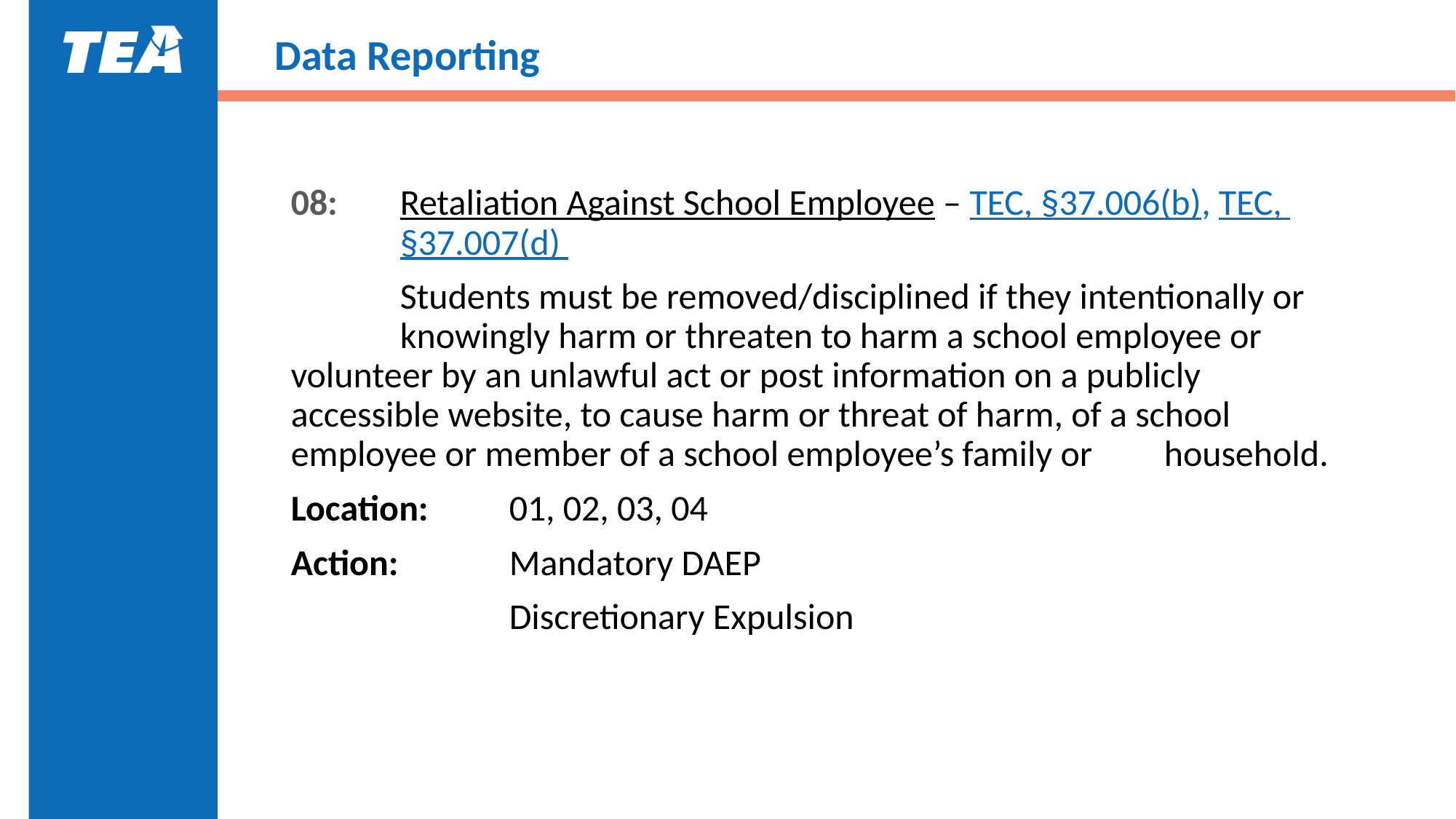

# Data Reporting
08:	Retaliation Against School Employee – TEC, §37.006(b), TEC, 	§37.007(d)
	Students must be removed/disciplined if they intentionally or 	knowingly harm or threaten to harm a school employee or 	volunteer by an unlawful act or post information on a publicly 	accessible website, to cause harm or threat of harm, of a school 	employee or member of a school employee’s family or 	household.
Location:	01, 02, 03, 04
Action:		Mandatory DAEP
		Discretionary Expulsion